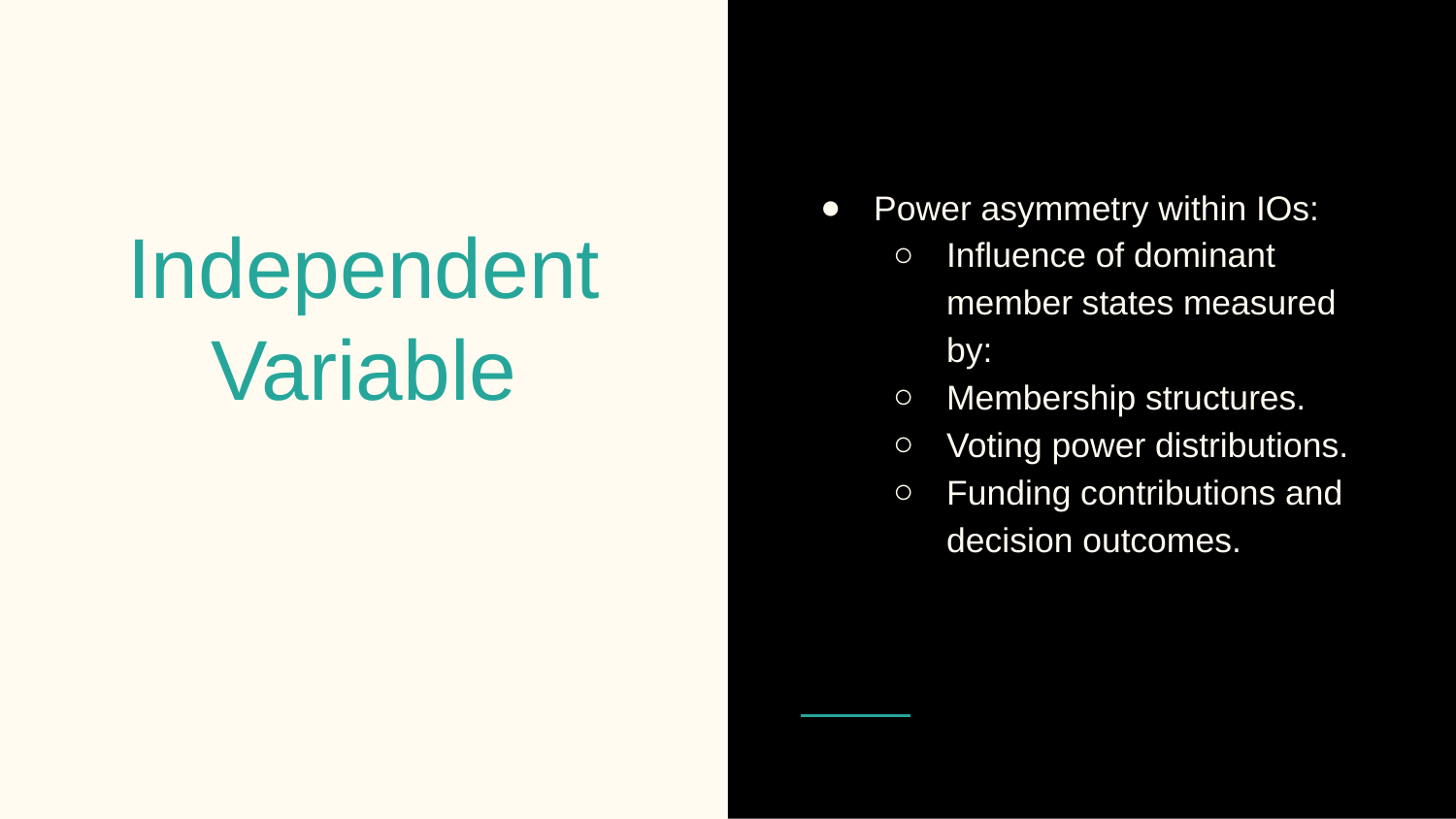

Power asymmetry within IOs:
Influence of dominant member states measured by:
Membership structures.
Voting power distributions.
Funding contributions and decision outcomes.

# Independent Variable